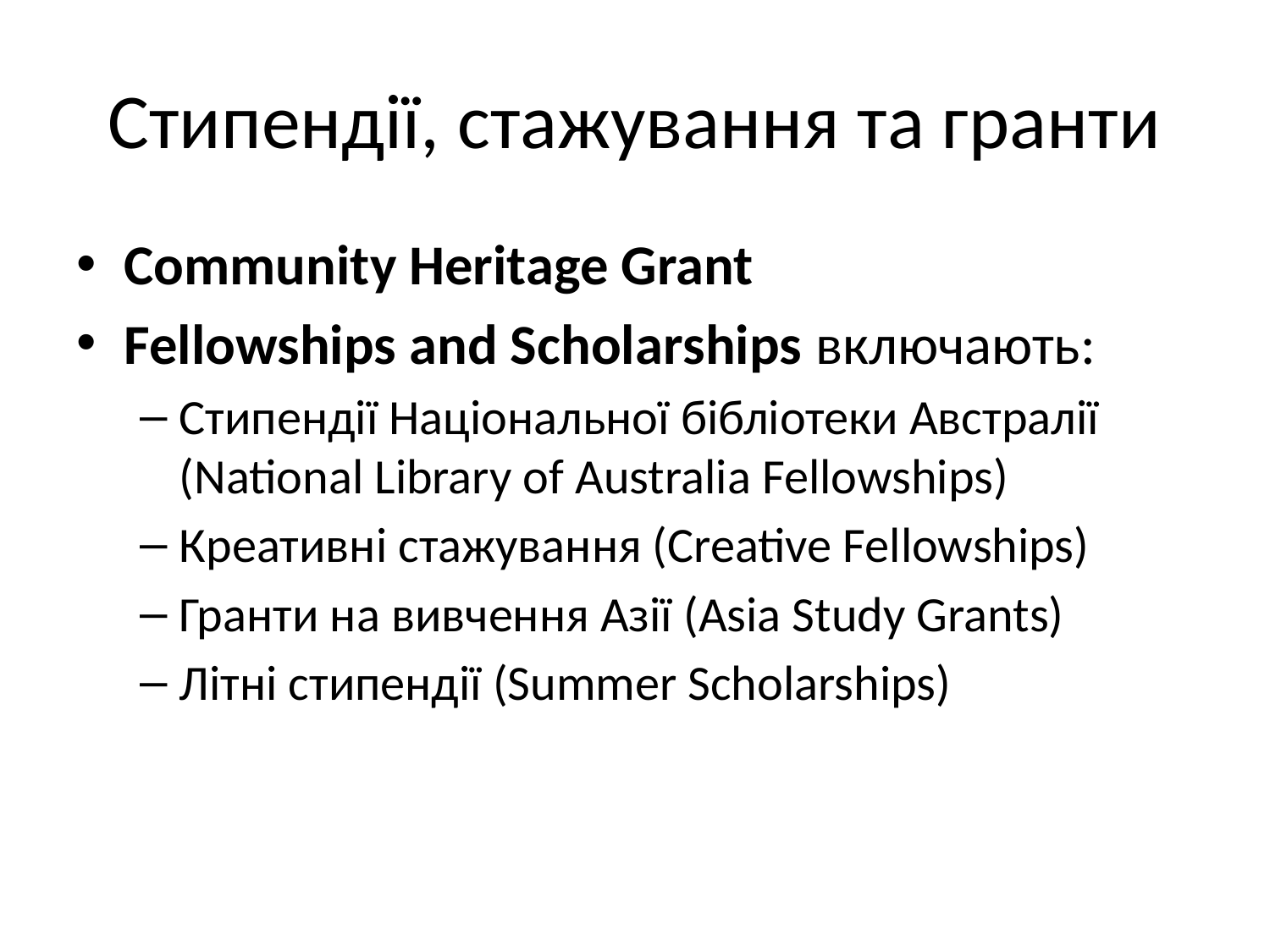

# Стипендії, стажування та гранти
Community Heritage Grant
Fellowships and Scholarships включають:
Стипендії Національної бібліотеки Австралії (National Library of Australia Fellowships)
Креативні стажування (Creative Fellowships)
Гранти на вивчення Азії (Asia Study Grants)
Літні стипендії (Summer Scholarships)